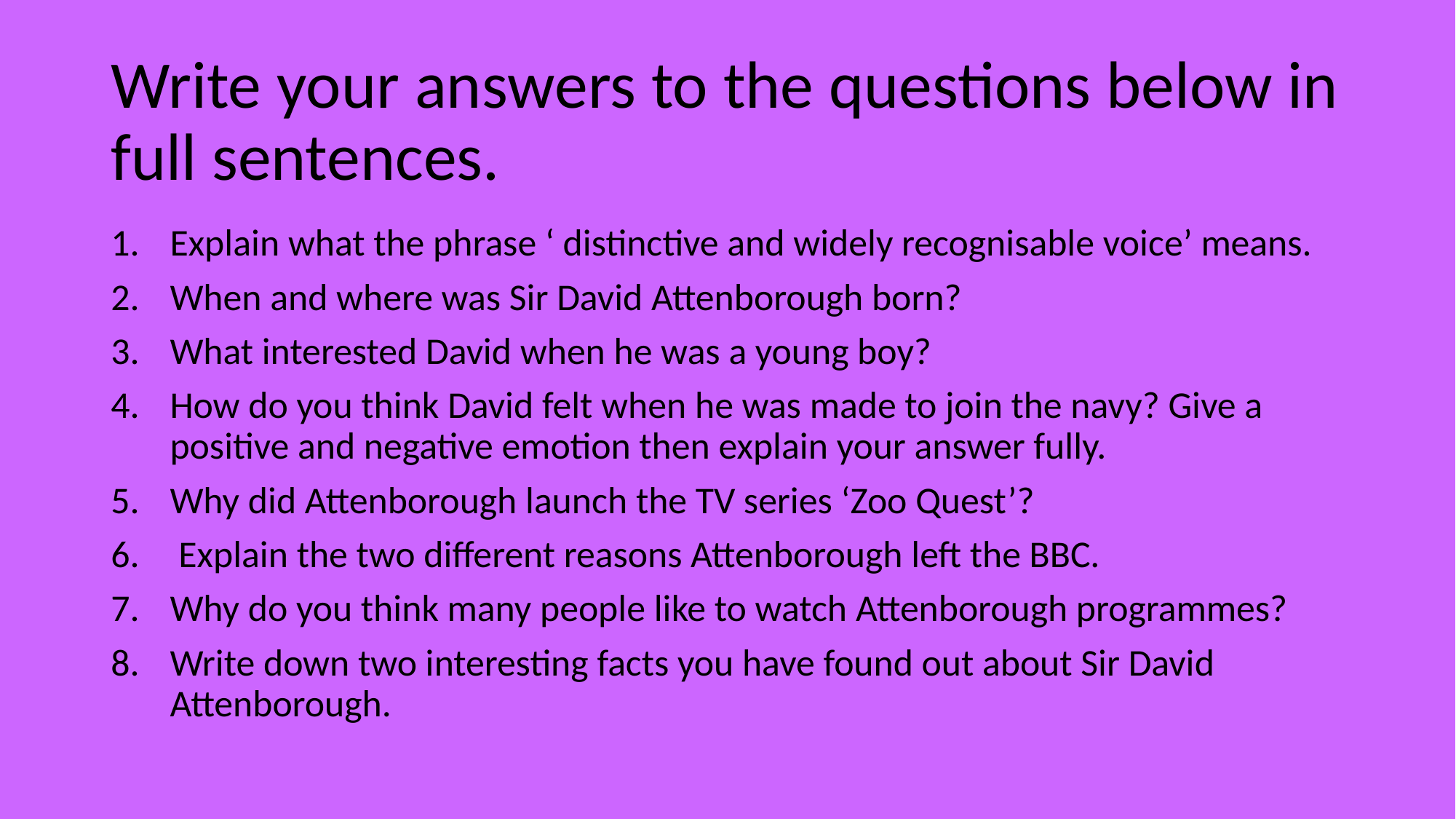

# Write your answers to the questions below in full sentences.
Explain what the phrase ‘ distinctive and widely recognisable voice’ means.
When and where was Sir David Attenborough born?
What interested David when he was a young boy?
How do you think David felt when he was made to join the navy? Give a positive and negative emotion then explain your answer fully.
Why did Attenborough launch the TV series ‘Zoo Quest’?
 Explain the two different reasons Attenborough left the BBC.
Why do you think many people like to watch Attenborough programmes?
Write down two interesting facts you have found out about Sir David Attenborough.